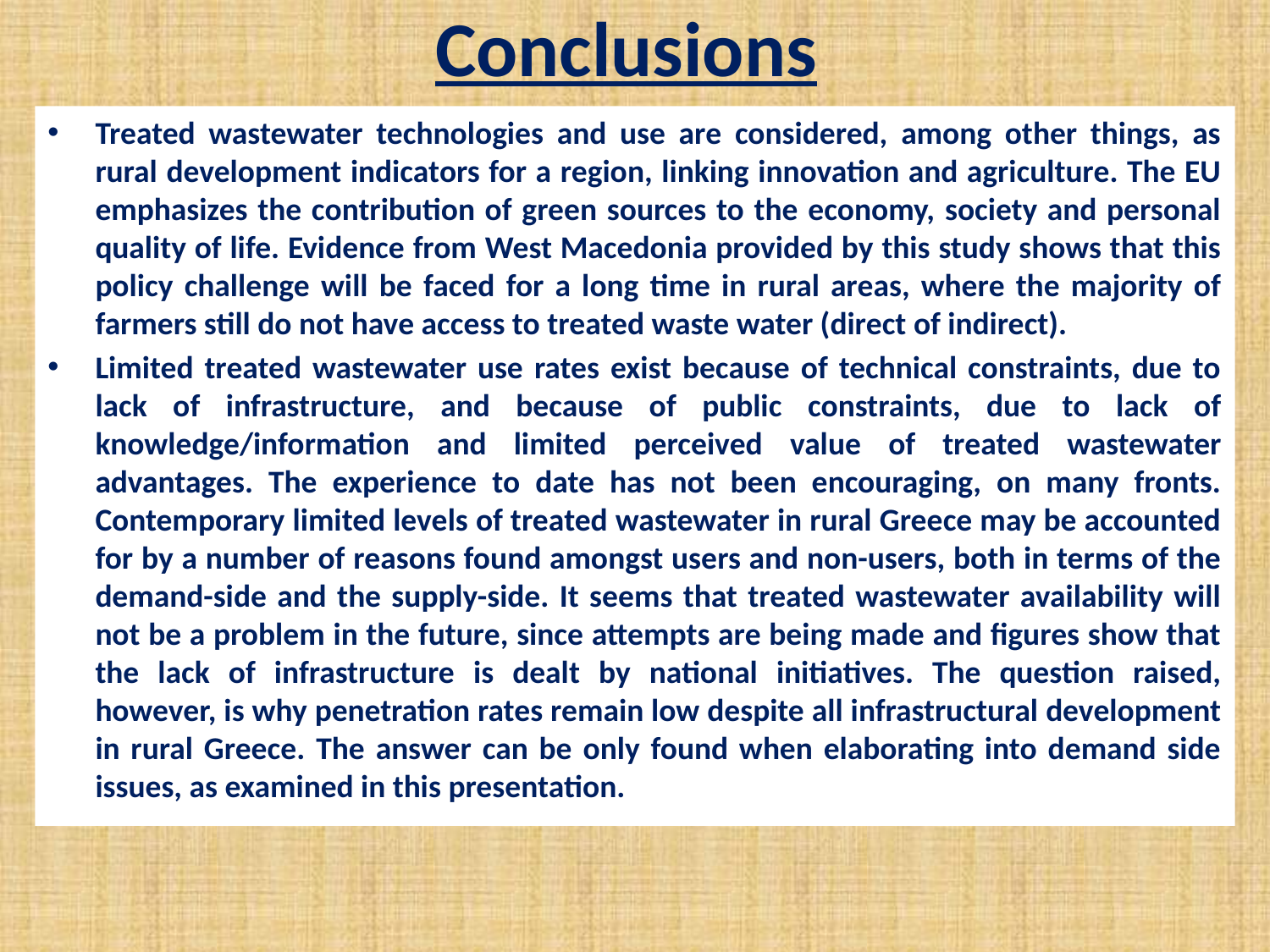

# Conclusions
Treated wastewater technologies and use are considered, among other things, as rural development indicators for a region, linking innovation and agriculture. The EU emphasizes the contribution of green sources to the economy, society and personal quality of life. Evidence from West Macedonia provided by this study shows that this policy challenge will be faced for a long time in rural areas, where the majority of farmers still do not have access to treated waste water (direct of indirect).
Limited treated wastewater use rates exist because of technical constraints, due to lack of infrastructure, and because of public constraints, due to lack of knowledge/information and limited perceived value of treated wastewater advantages. The experience to date has not been encouraging, on many fronts. Contemporary limited levels of treated wastewater in rural Greece may be accounted for by a number of reasons found amongst users and non-users, both in terms of the demand-side and the supply-side. It seems that treated wastewater availability will not be a problem in the future, since attempts are being made and figures show that the lack of infrastructure is dealt by national initiatives. The question raised, however, is why penetration rates remain low despite all infrastructural development in rural Greece. The answer can be only found when elaborating into demand side issues, as examined in this presentation.